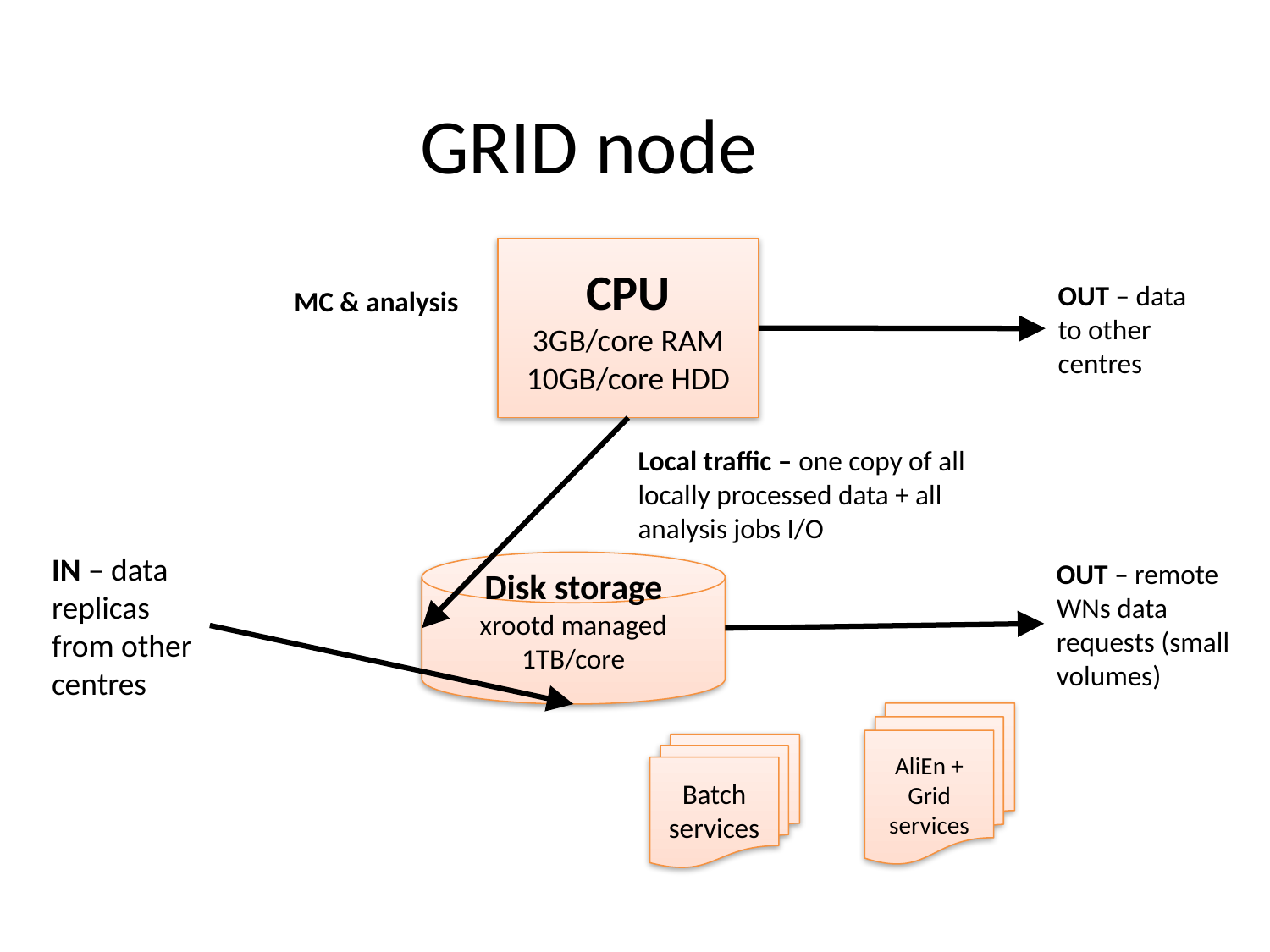

GRID node
CPU
3GB/core RAM
10GB/core HDD
AliEn + Grid services
OUT – data
to other centres
MC & analysis
Local traffic – one copy of all locally processed data + all analysis jobs I/O
IN – data replicas
from other centres
OUT – remote WNs data requests (small volumes)

Disk storage
xrootd managed
1TB/core

Batch services